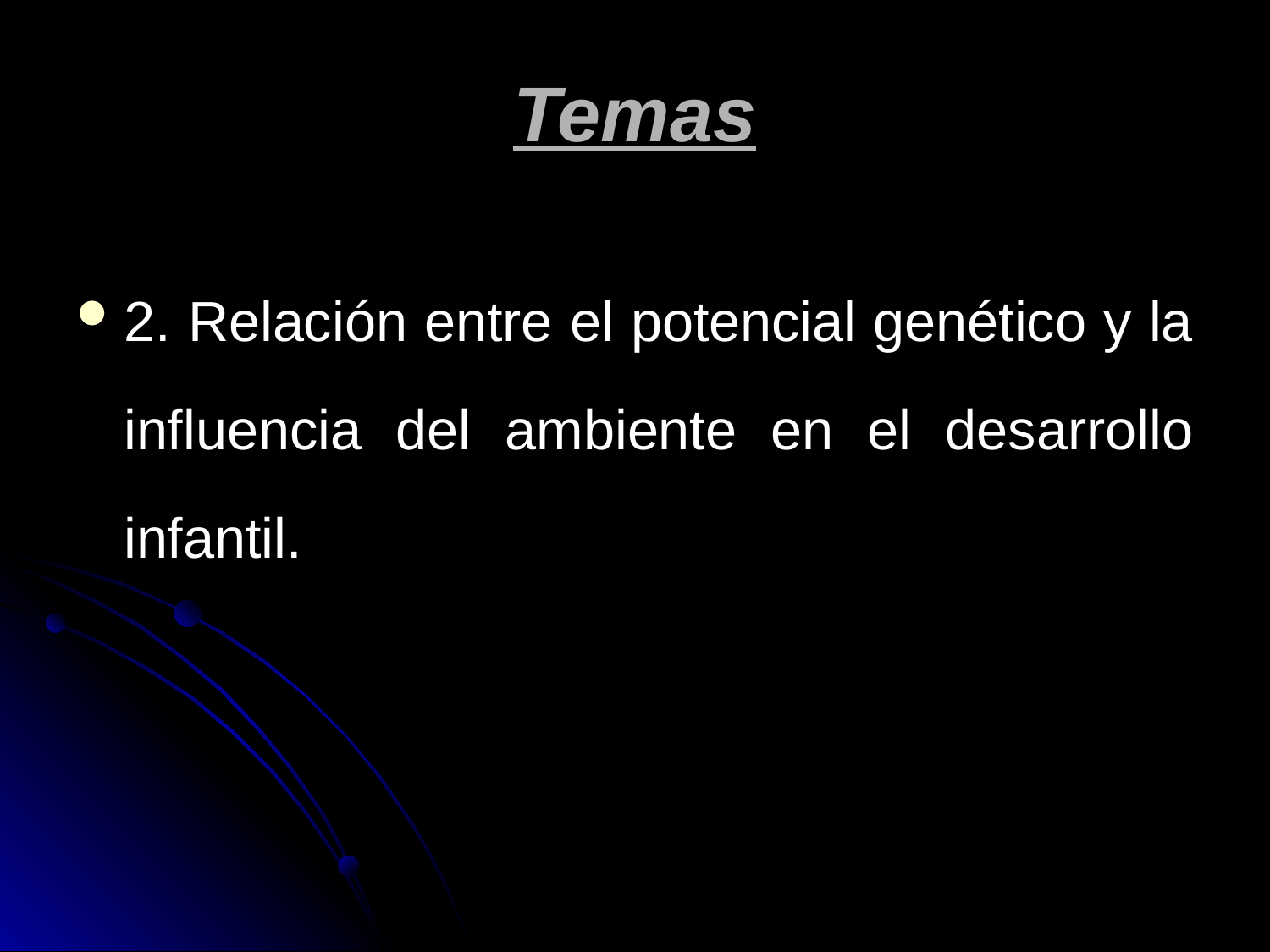

# Temas
2. Relación entre el potencial genético y la influencia del ambiente en el desarrollo infantil.